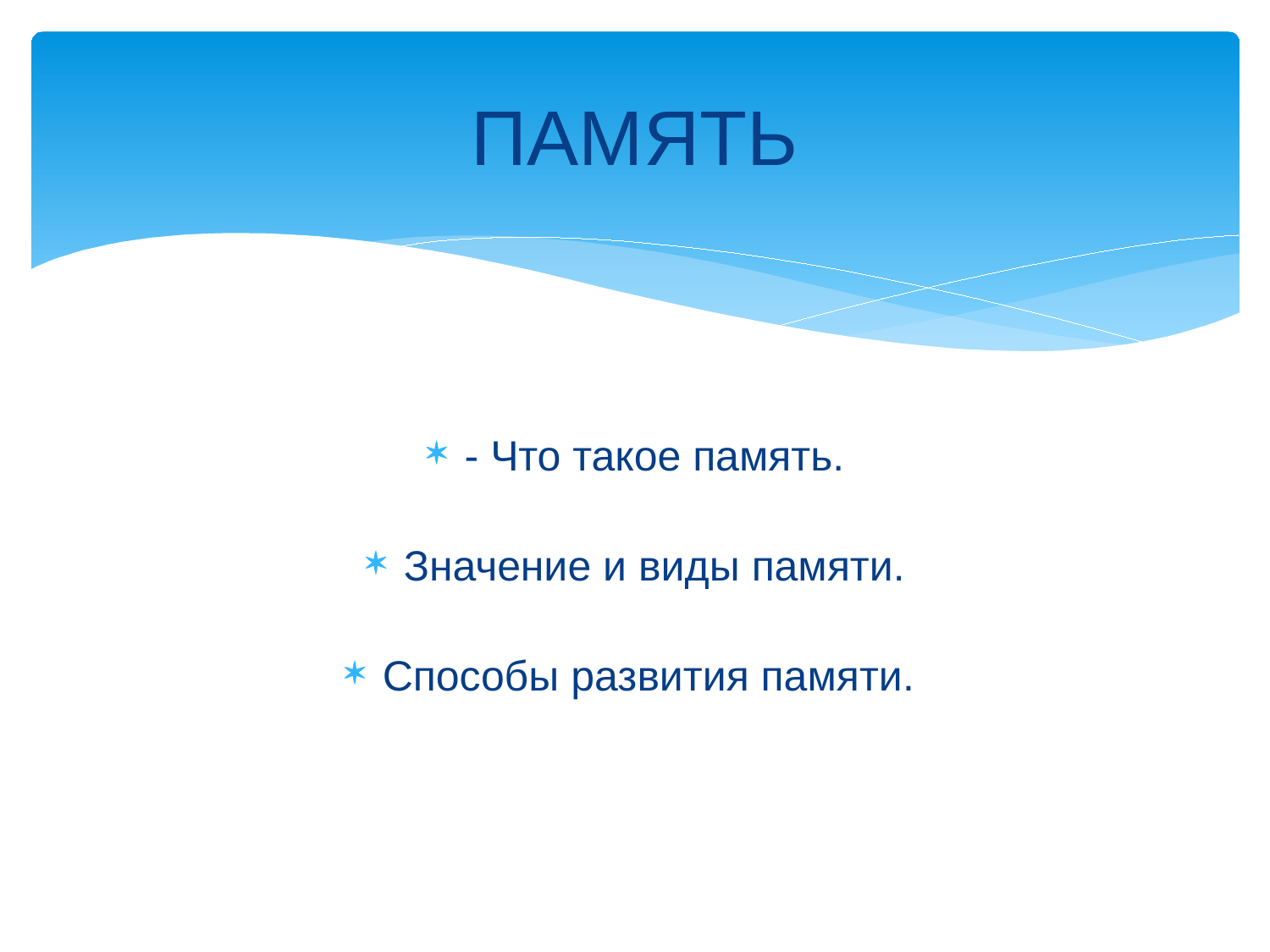

# ПАМЯТЬ
- Что такое память.
Значение и виды памяти.
Способы развития памяти.